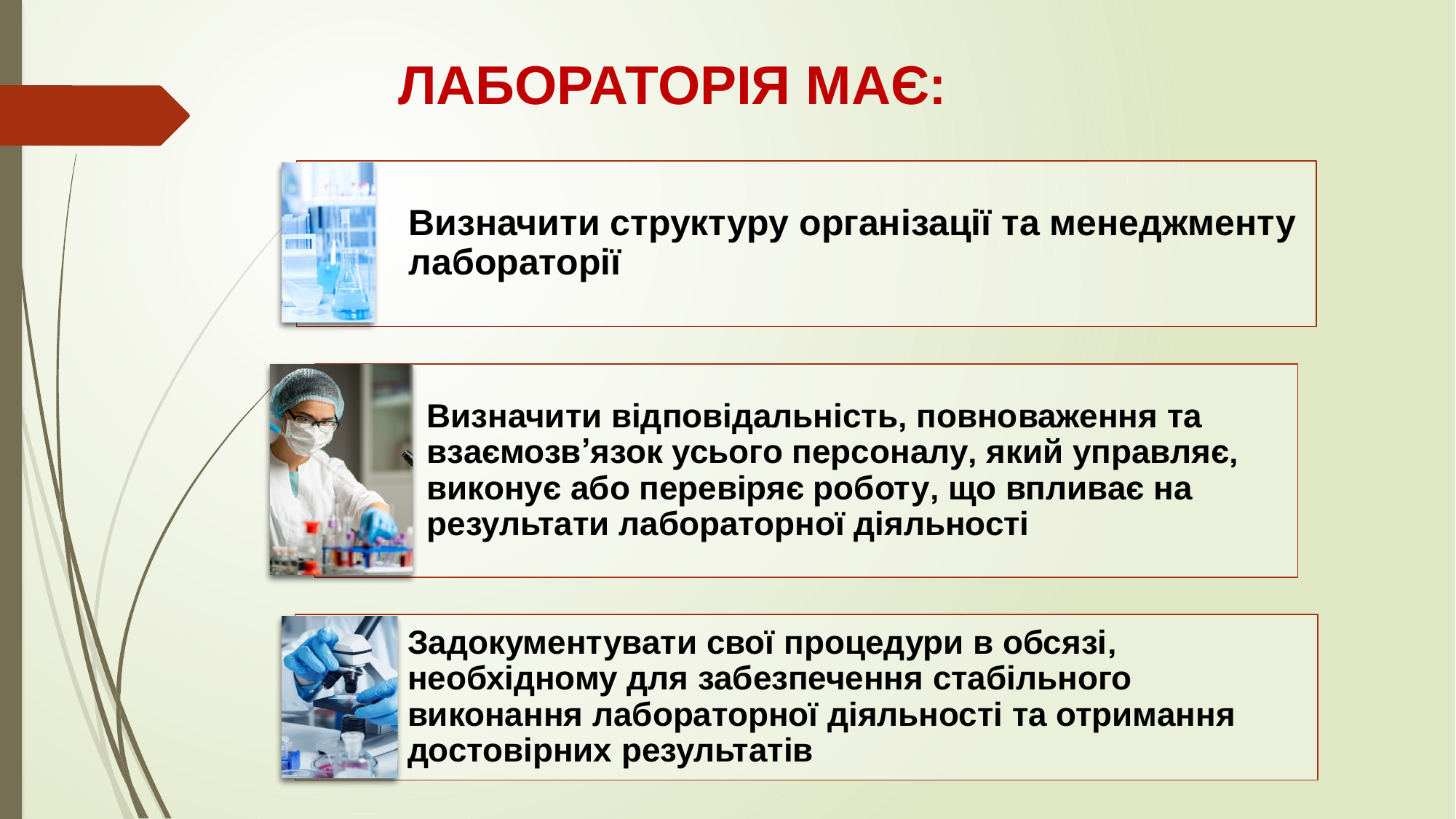

# ЛАБОРАТОРІЯ МАЄ:
Визначити структуру організації та менеджменту лабораторії
Визначити відповідальність, повноваження та взаємозв’язок усього персоналу, який управляє, виконує або перевіряє роботу, що впливає на результати лабораторної діяльності
Задокументувати свої процедури в обсязі, необхідному для забезпечення стабільного виконання лабораторної діяльності та отримання достовірних результатів